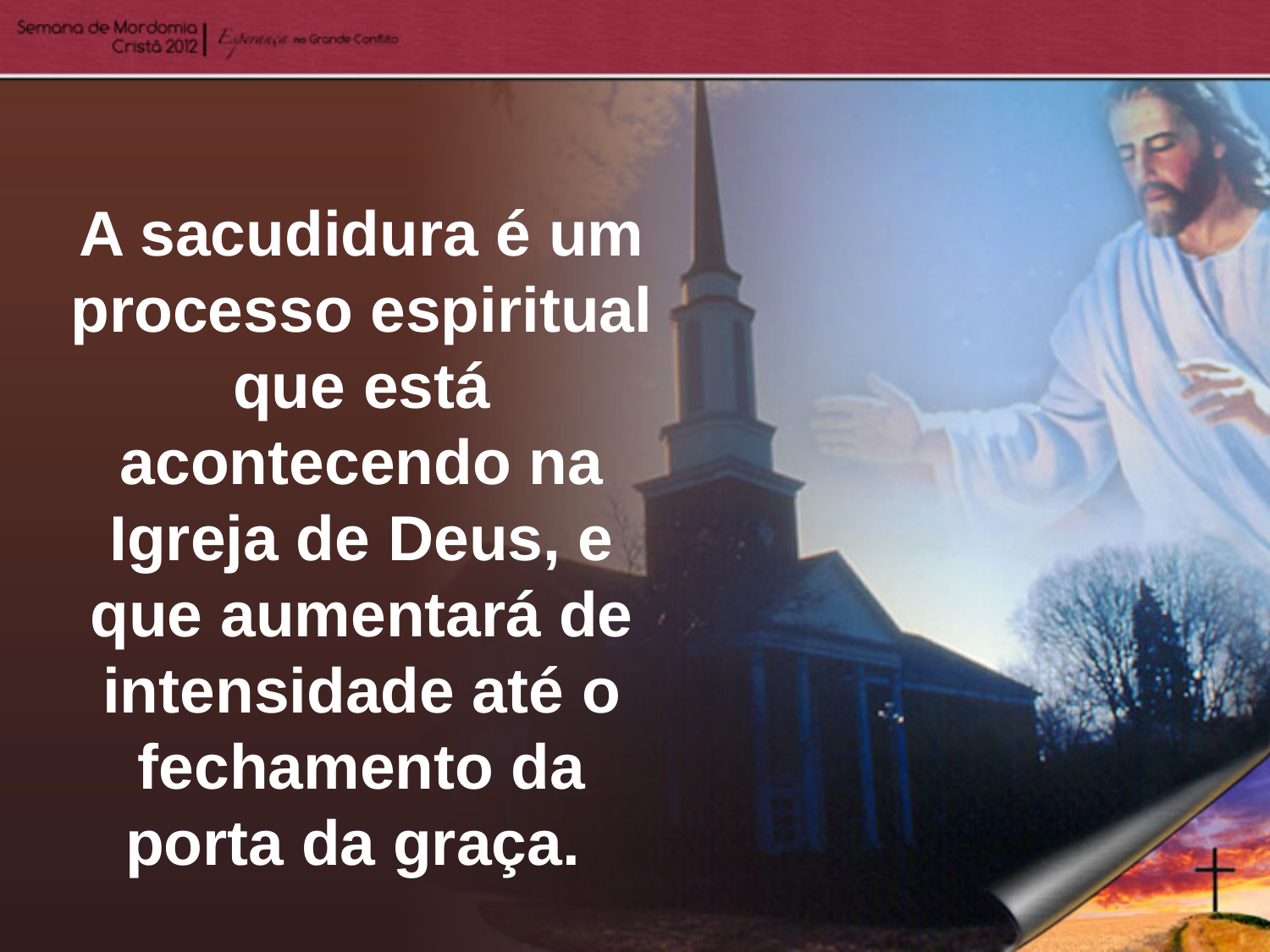

A sacudidura é um processo espiritual que está acontecendo na Igreja de Deus, e que aumentará de intensidade até o fechamento da porta da graça.